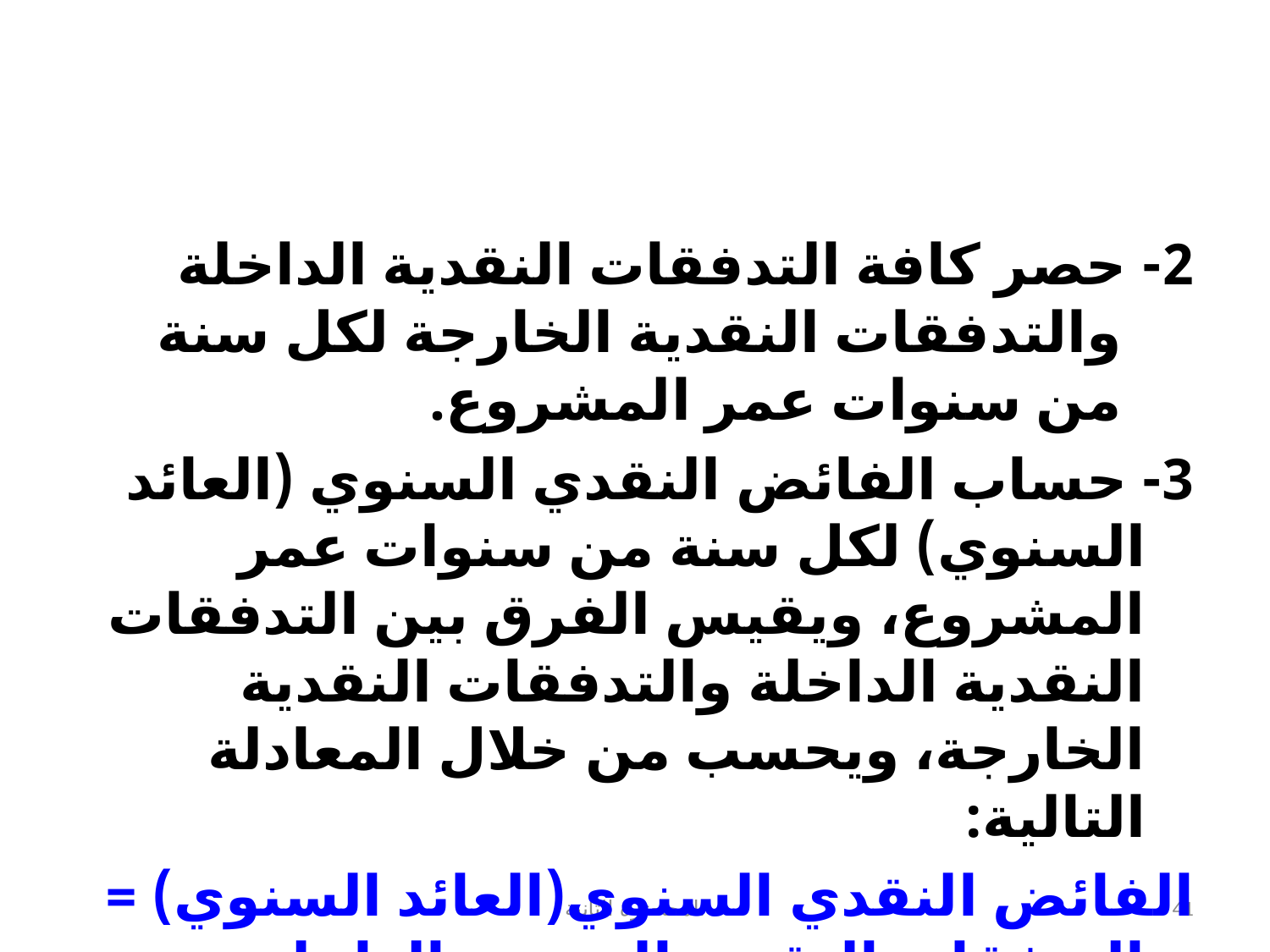

#
2- حصر كافة التدفقات النقدية الداخلة والتدفقات النقدية الخارجة لكل سنة من سنوات عمر المشروع.
3- حساب الفائض النقدي السنوي (العائد السنوي) لكل سنة من سنوات عمر المشروع، ويقيس الفرق بين التدفقات النقدية الداخلة والتدفقات النقدية الخارجة، ويحسب من خلال المعادلة التالية:
الفائض النقدي السنوي(العائد السنوي) = التدفقات النقدية السنوية الداخلة ـــ التدفقات النقدية الخارجية

المحاضرة الثانية
41